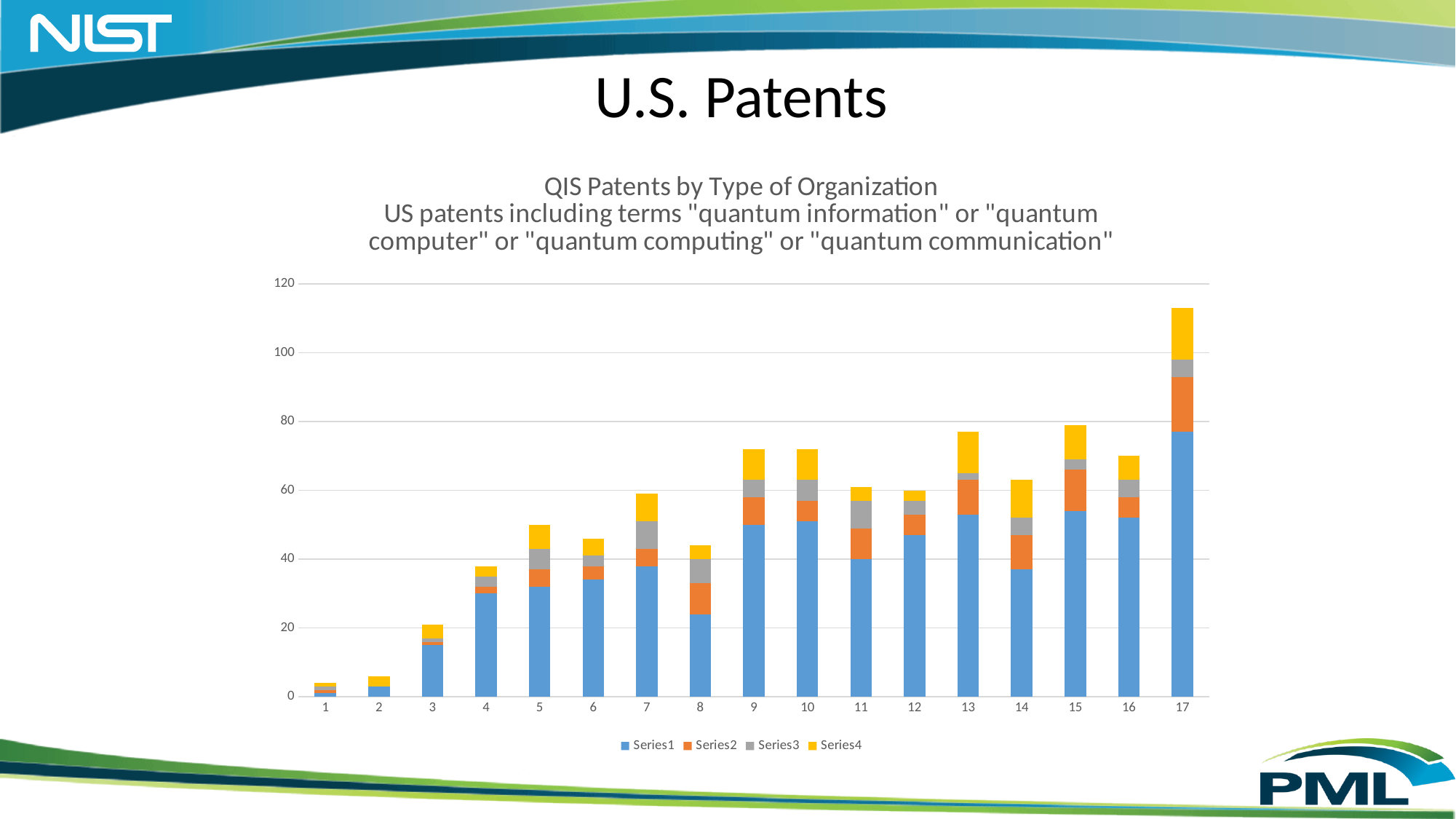

# U.S. Patents

### Chart: QIS Patents by Type of Organization
US patents including terms "quantum information" or "quantum computer" or "quantum computing" or "quantum communication"

| Category |  |  |  |  |
|---|---|---|---|---|